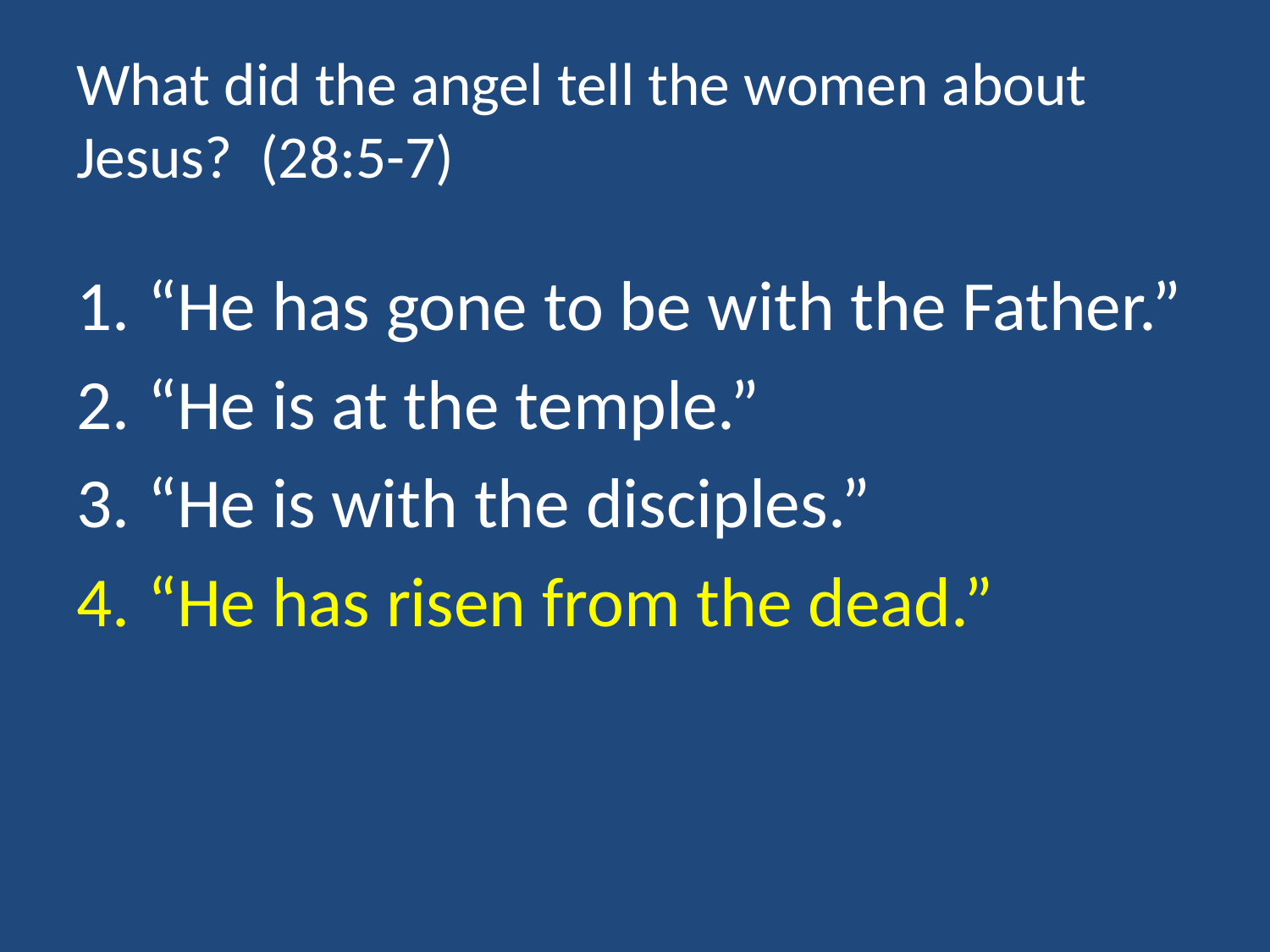

# What did the angel tell the women about Jesus?  (28:5-7)
“He has gone to be with the Father.”
“He is at the temple.”
“He is with the disciples.”
“He has risen from the dead.”